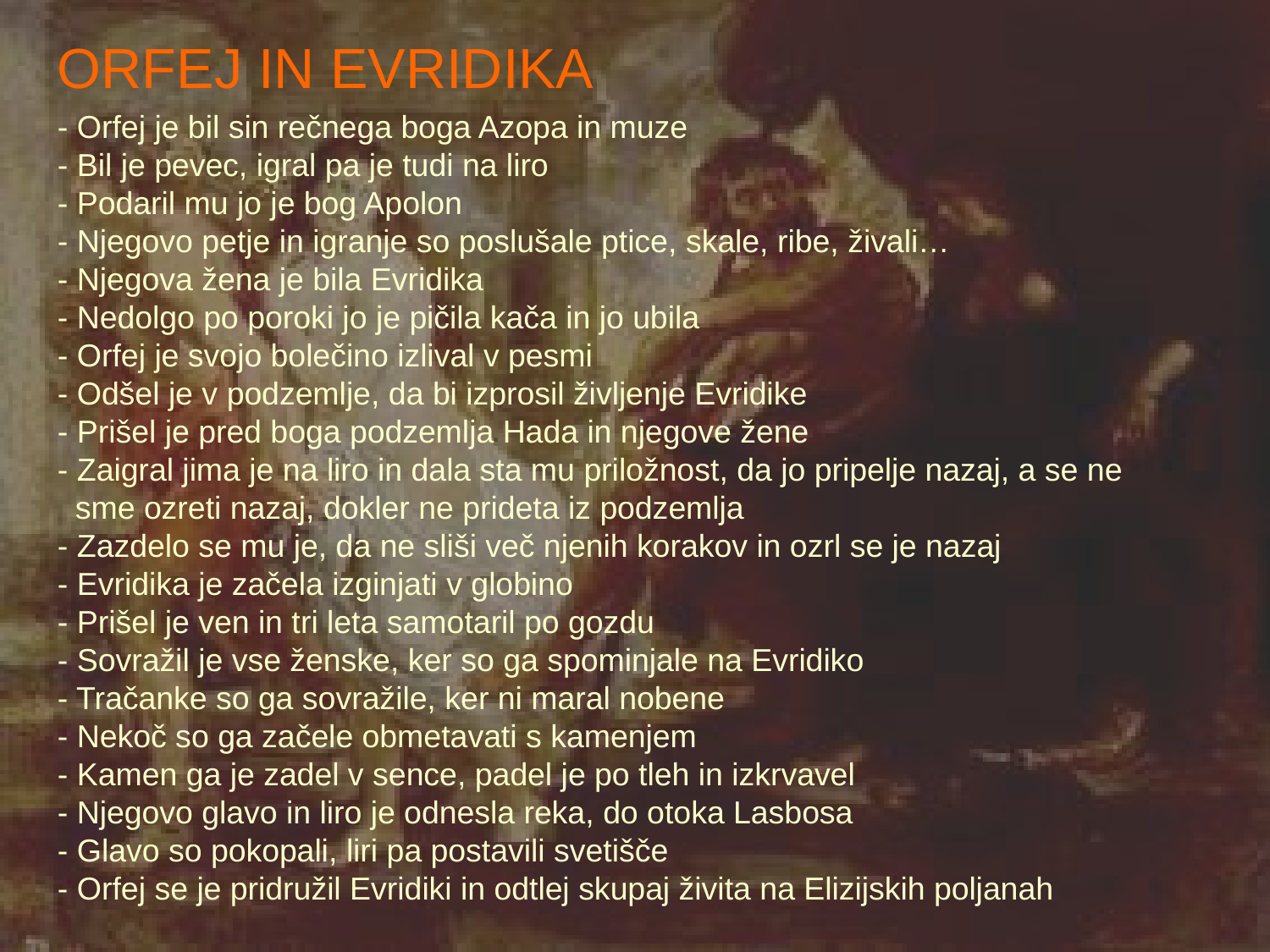

ORFEJ IN EVRIDIKA
- Orfej je bil sin rečnega boga Azopa in muze
- Bil je pevec, igral pa je tudi na liro
- Podaril mu jo je bog Apolon
- Njegovo petje in igranje so poslušale ptice, skale, ribe, živali…
- Njegova žena je bila Evridika
- Nedolgo po poroki jo je pičila kača in jo ubila
- Orfej je svojo bolečino izlival v pesmi
- Odšel je v podzemlje, da bi izprosil življenje Evridike
- Prišel je pred boga podzemlja Hada in njegove žene
- Zaigral jima je na liro in dala sta mu priložnost, da jo pripelje nazaj, a se ne
  sme ozreti nazaj, dokler ne prideta iz podzemlja
- Zazdelo se mu je, da ne sliši več njenih korakov in ozrl se je nazaj
- Evridika je začela izginjati v globino
- Prišel je ven in tri leta samotaril po gozdu
- Sovražil je vse ženske, ker so ga spominjale na Evridiko
- Tračanke so ga sovražile, ker ni maral nobene
- Nekoč so ga začele obmetavati s kamenjem
- Kamen ga je zadel v sence, padel je po tleh in izkrvavel
- Njegovo glavo in liro je odnesla reka, do otoka Lasbosa
- Glavo so pokopali, liri pa postavili svetišče
- Orfej se je pridružil Evridiki in odtlej skupaj živita na Elizijskih poljanah